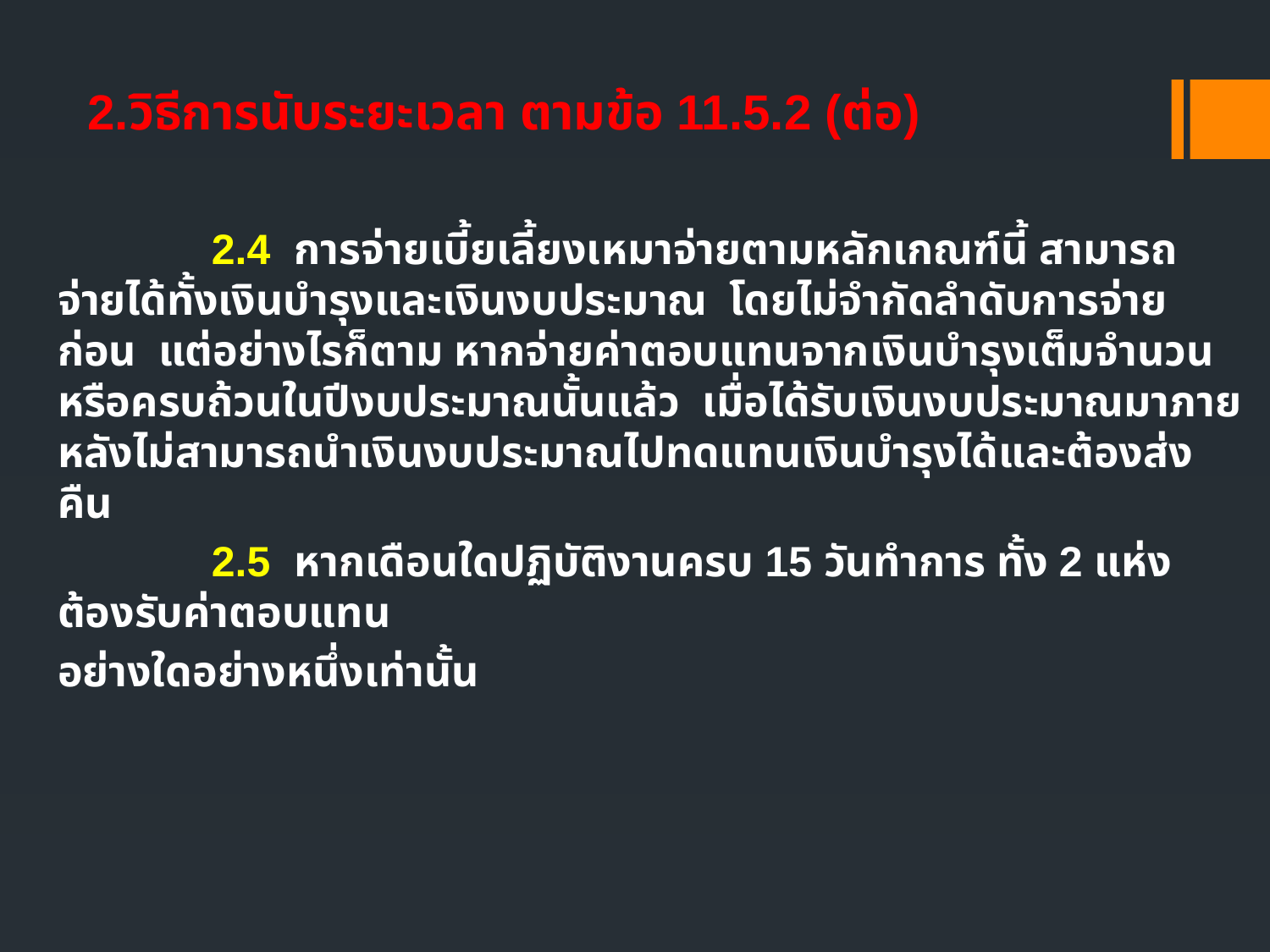

# 2.วิธีการนับระยะเวลา ตามข้อ 11.5.2 (ต่อ)

             2.4  การจ่ายเบี้ยเลี้ยงเหมาจ่ายตามหลักเกณฑ์นี้ สามารถจ่ายได้ทั้งเงินบำรุงและเงินงบประมาณ  โดยไม่จำกัดลำดับการจ่ายก่อน  แต่อย่างไรก็ตาม หากจ่ายค่าตอบแทนจากเงินบำรุงเต็มจำนวนหรือครบถ้วนในปีงบประมาณนั้นแล้ว  เมื่อได้รับเงินงบประมาณมาภายหลังไม่สามารถนำเงินงบประมาณไปทดแทนเงินบำรุงได้และต้องส่งคืน
             2.5  หากเดือนใดปฏิบัติงานครบ 15 วันทำการ ทั้ง 2 แห่ง  ต้องรับค่าตอบแทน
อย่างใดอย่างหนึ่งเท่านั้น